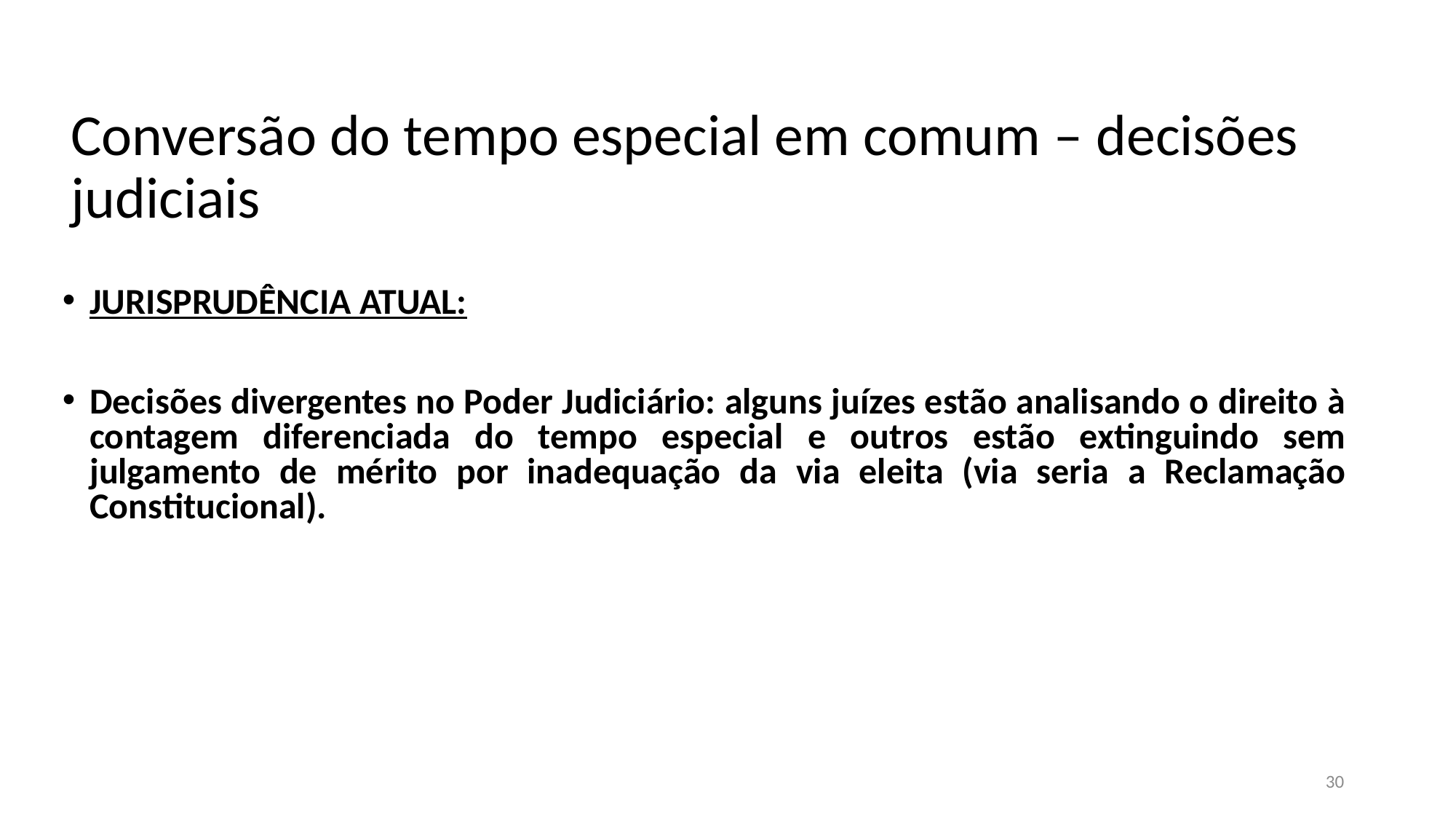

# Conversão do tempo especial em comum – decisões judiciais
JURISPRUDÊNCIA ATUAL:

Decisões divergentes no Poder Judiciário: alguns juízes estão analisando o direito à contagem diferenciada do tempo especial e outros estão extinguindo sem julgamento de mérito por inadequação da via eleita (via seria a Reclamação Constitucional).

30